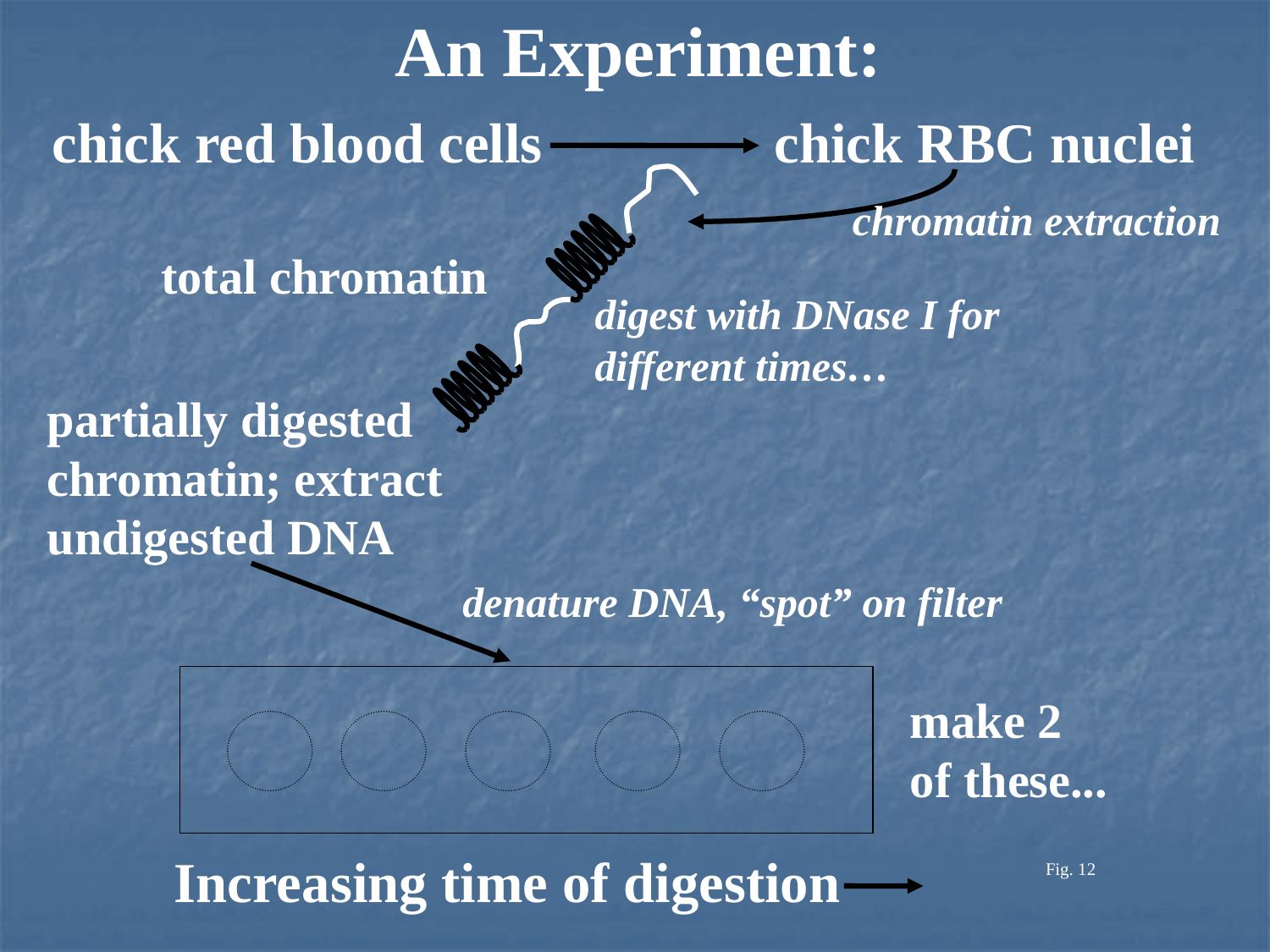

An Experiment:
chick red blood cells
chick RBC nuclei

chromatin extraction

total chromatin
digest with DNase I for different times…

partially digested chromatin; extract undigested DNA

denature DNA, “spot” on filter

make 2
of these...
Increasing time of digestion
Fig. 12